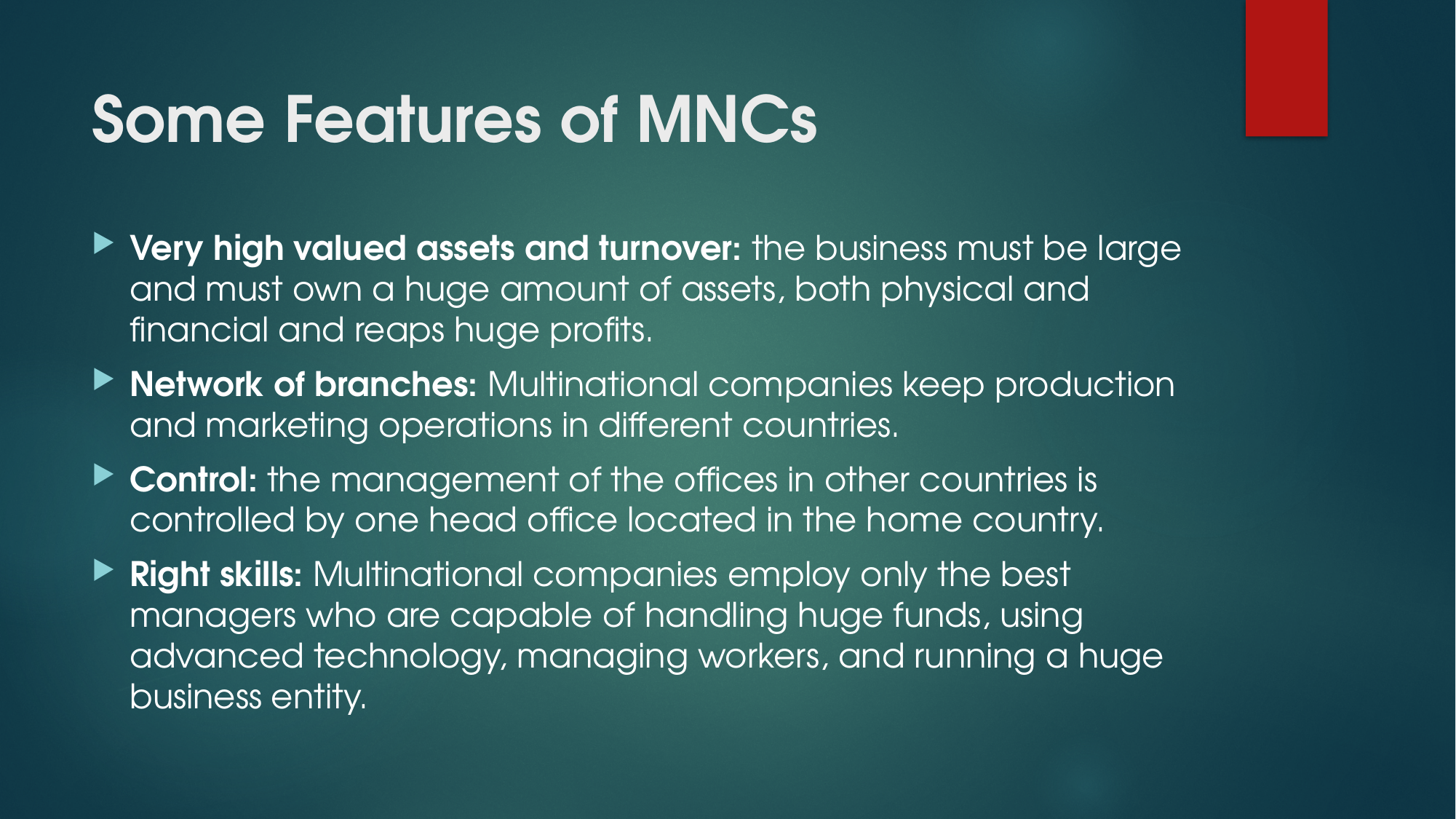

# Some Features of MNCs

Very high valued assets and turnover: the business must be large and must own a huge amount of assets, both physical and financial and reaps huge profits.
Network of branches: Multinational companies keep production and marketing operations in different countries.
Control: the management of the offices in other countries is controlled by one head office located in the home country.
Right skills: Multinational companies employ only the best managers who are capable of handling huge funds, using advanced technology, managing workers, and running a huge business entity.